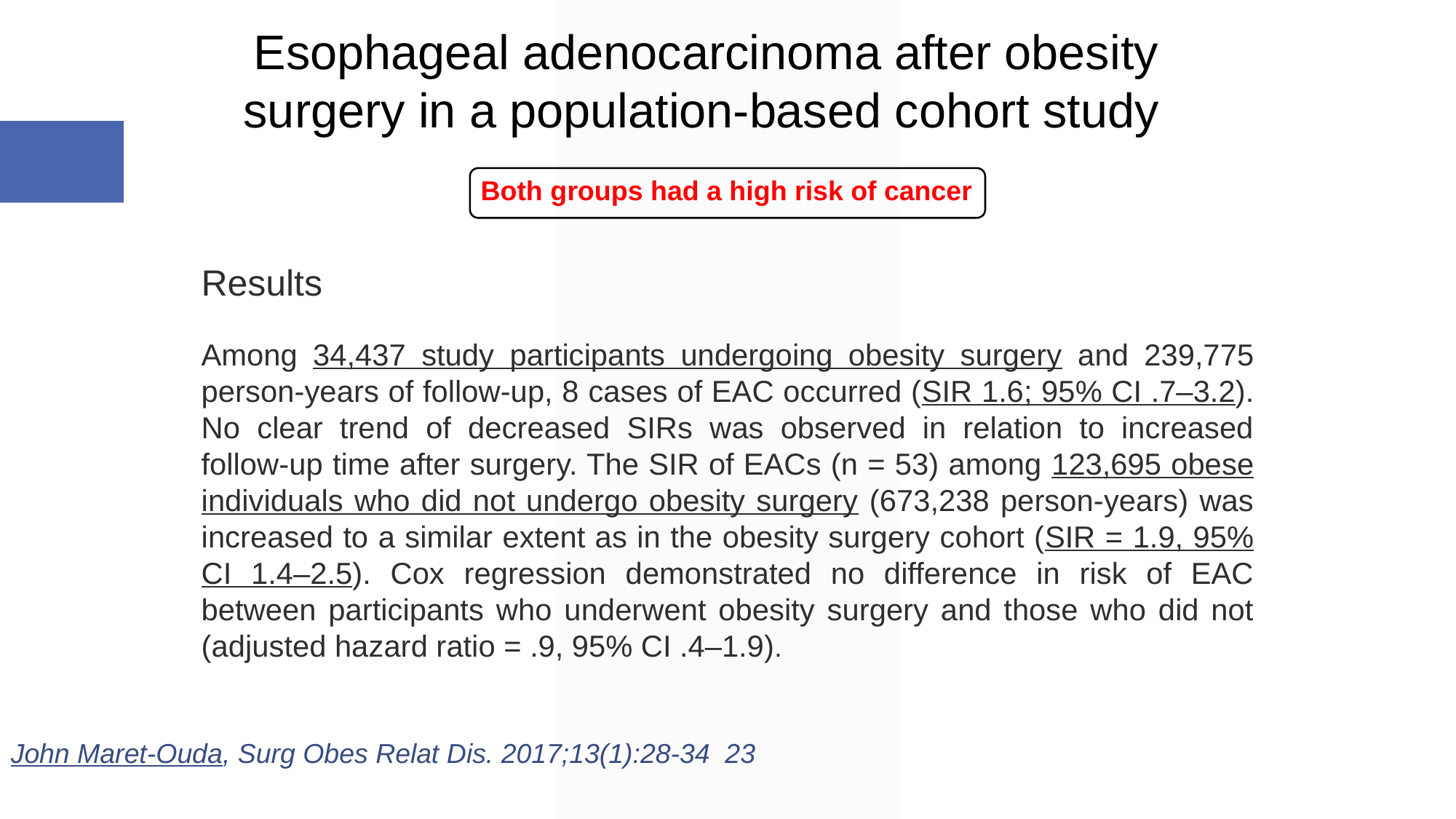

Esophageal adenocarcinoma after obesity surgery in a population-based cohort study

Both groups had a high risk of cancer

Results

Among 34,437 study participants undergoing obesity surgery and 239,775 person-years of follow-up, 8 cases of EAC occurred (SIR 1.6; 95% CI .7–3.2). No clear trend of decreased SIRs was observed in relation to increased follow-up time after surgery. The SIR of EACs (n = 53) among 123,695 obese individuals who did not undergo obesity surgery (673,238 person-years) was increased to a similar extent as in the obesity surgery cohort (SIR = 1.9, 95% CI 1.4–2.5). Cox regression demonstrated no difference in risk of EAC between participants who underwent obesity surgery and those who did not (adjusted hazard ratio = .9, 95% CI .4–1.9).
John Maret-Ouda, Surg Obes Relat Dis. 2017;13(1):28-34  23